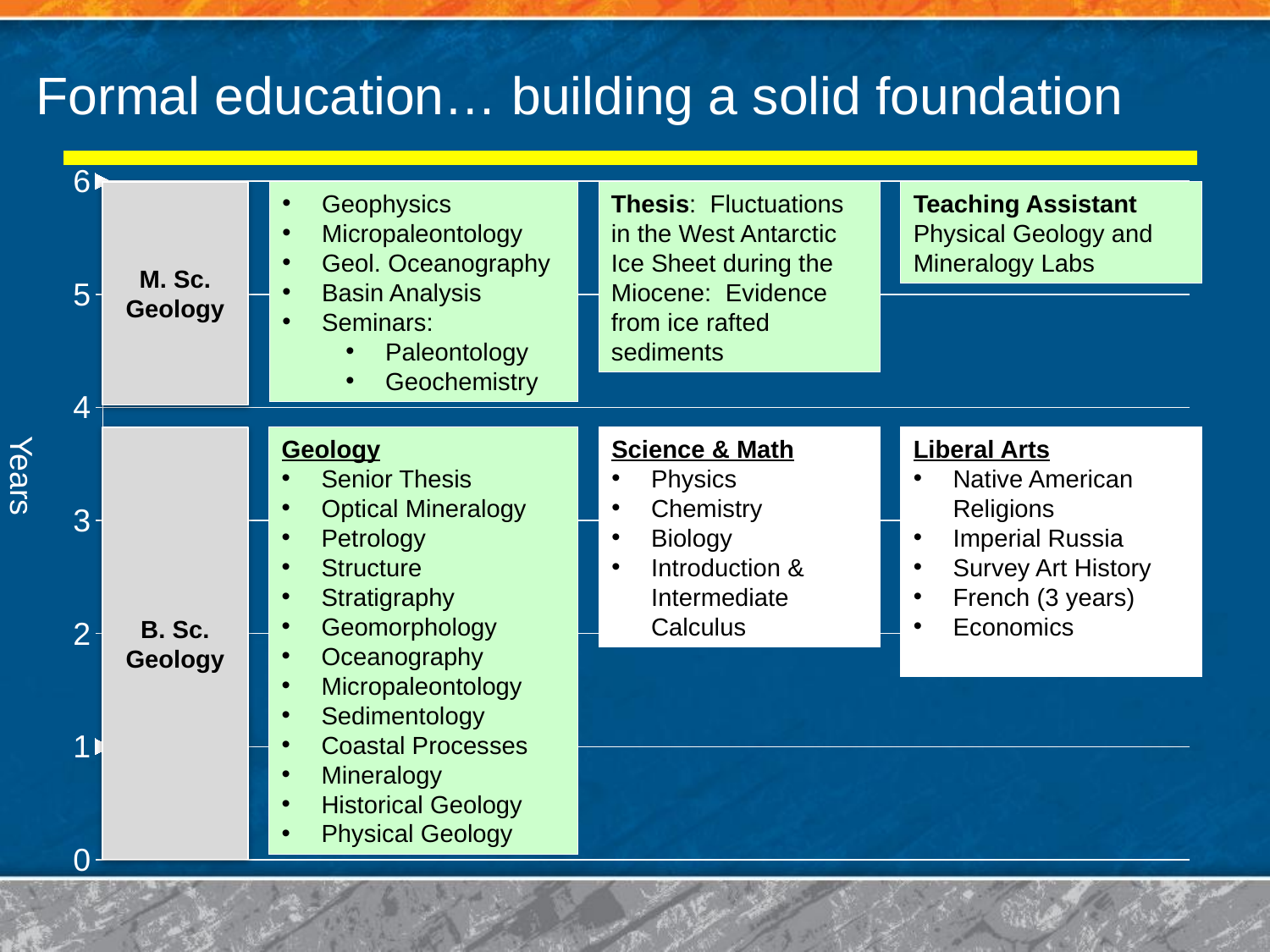

# Formal education… building a solid foundation

### Chart

| Category | Y-Value 1 |
|---|---|
M. Sc.
Geology
Geophysics
Micropaleontology
Geol. Oceanography
Basin Analysis
Seminars:
Paleontology
Geochemistry
Thesis:  Fluctuations in the West Antarctic Ice Sheet during the Miocene:  Evidence from ice rafted sediments
Teaching Assistant
Physical Geology and Mineralogy Labs
B. Sc.
Geology
Geology
Senior Thesis
Optical Mineralogy
Petrology
Structure
Stratigraphy
Geomorphology
Oceanography
Micropaleontology
Sedimentology
Coastal Processes
Mineralogy
Historical Geology
Physical Geology
Science & Math
Physics
Chemistry
Biology
Introduction & Intermediate Calculus
Liberal Arts
Native American Religions
Imperial Russia
Survey Art History
French (3 years)
Economics

Years